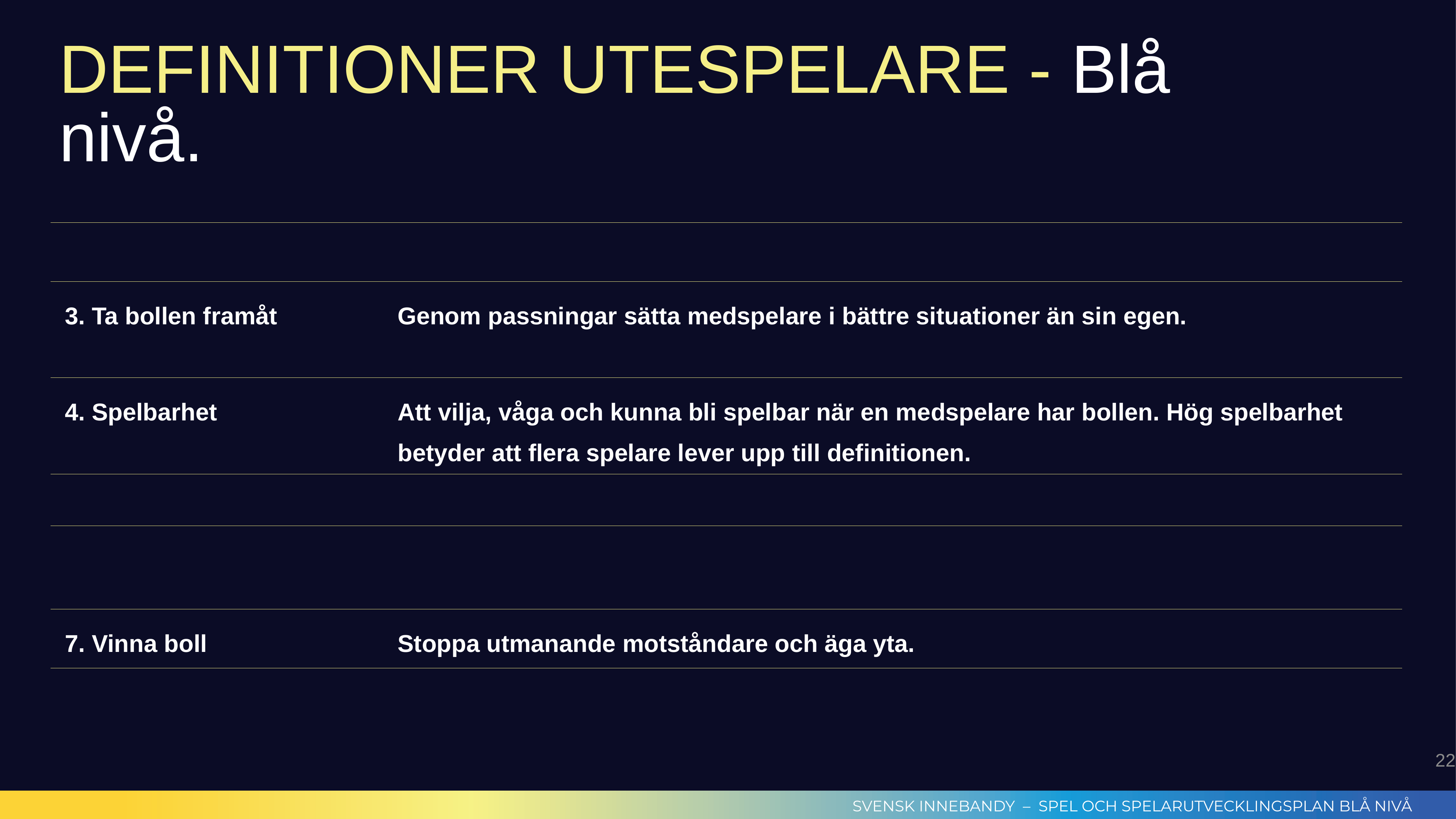

# DEFINITIONER UTESPELARE - Blå nivå.
|  |  |
| --- | --- |
|  |  |
| 3. Ta bollen framåt | Genom passningar sätta medspelare i bättre situationer än sin egen. |
| 4. Spelbarhet | Att vilja, våga och kunna bli spelbar när en medspelare har bollen. Hög spelbarhet betyder att flera spelare lever upp till definitionen. |
|  |  |
|  |  |
| 7. Vinna boll | Stoppa utmanande motståndare och äga yta. |
|  |  |
22